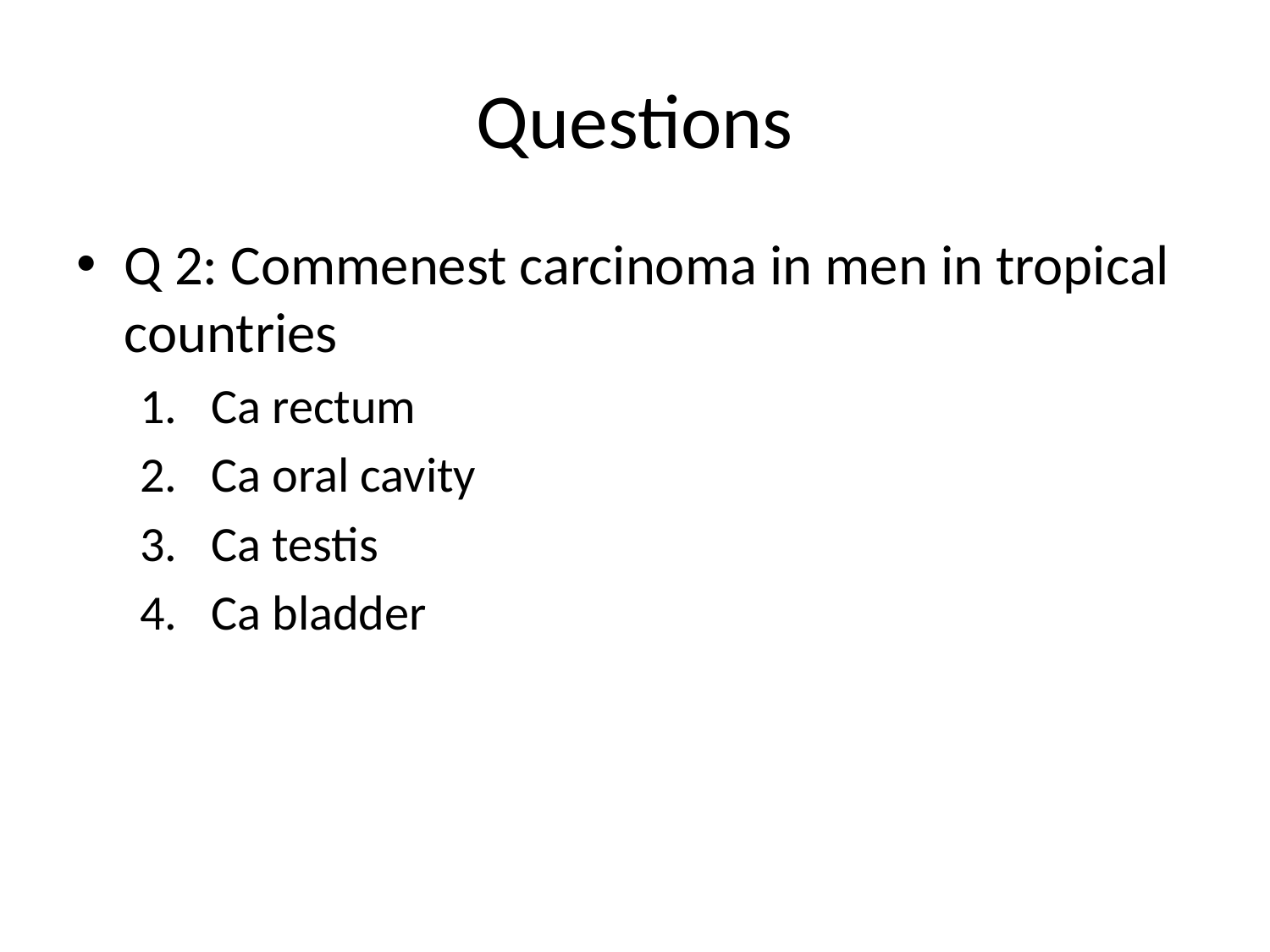

# Questions
Q 2: Commenest carcinoma in men in tropical countries
Ca rectum
Ca oral cavity
Ca testis
Ca bladder